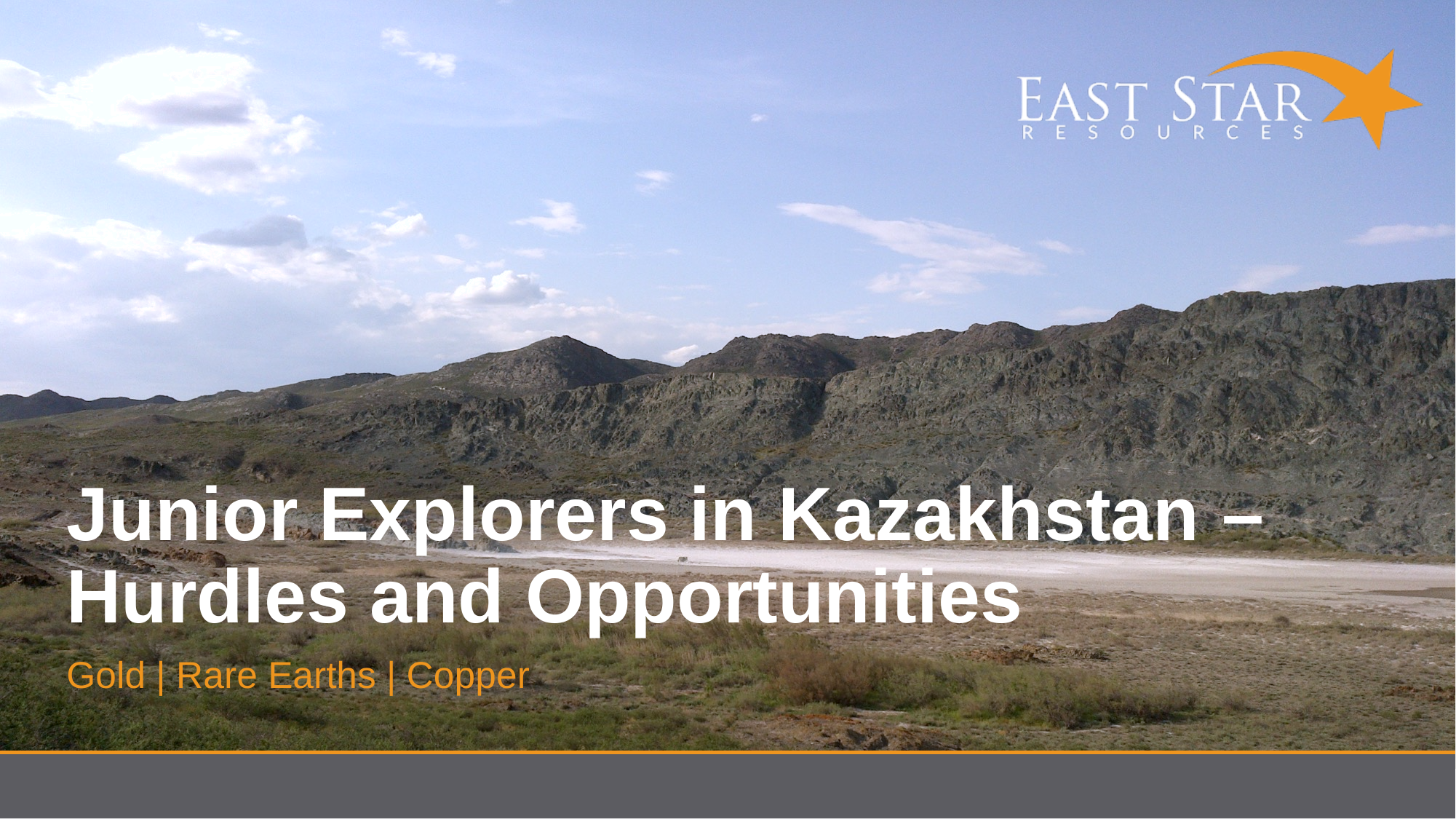

# Junior Explorers in Kazakhstan – Hurdles and Opportunities
Gold | Rare Earths | Copper